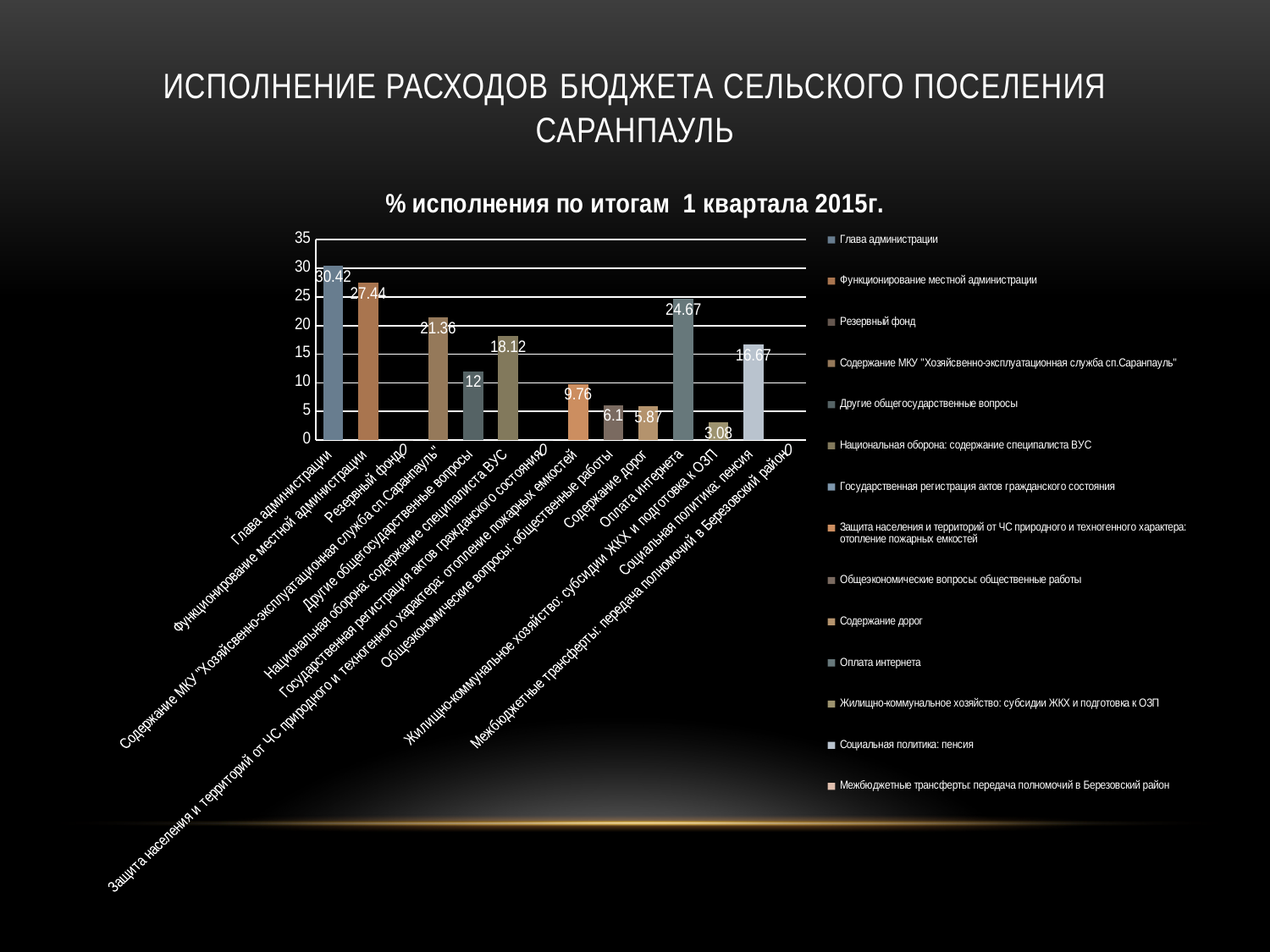

# Исполнение расходов бюджета сельского поселения Саранпауль

### Chart: % исполнения по итогам  1 квартала 2015г.

| Category | % исполнения по итогам 1 квартала 2013г. |
|---|---|
| Глава администрации  | 30.42 |
| Функционирование местной администрации  | 27.44 |
| Резервный фонд  | 0.0 |
| Содержание МКУ "Хозяйсвенно-эксплуатационная служба сп.Саранпауль" | 21.36 |
| Другие общегосударственные вопросы  | 12.0 |
| Национальная оборона: содержание специпалиста ВУС  | 18.12 |
| Государственная регистрация актов гражданского состояния  | 0.0 |
| Защита населения и территорий от ЧС природного и техногенного характера: отопление пожарных емкостей  | 9.76 |
| Общеэкономические вопросы: общественные работы  | 6.1 |
| Содержание дорог  | 5.87 |
| Оплата интернета  | 24.67 |
| Жилищно-коммунальное хозяйство: субсидии ЖКХ и подготовка к ОЗП  | 3.08 |
| Социальная политика: пенсия  | 16.67 |
| Межбюджетные трансферты: передача полномочий в Березовский район  | 0.0 |